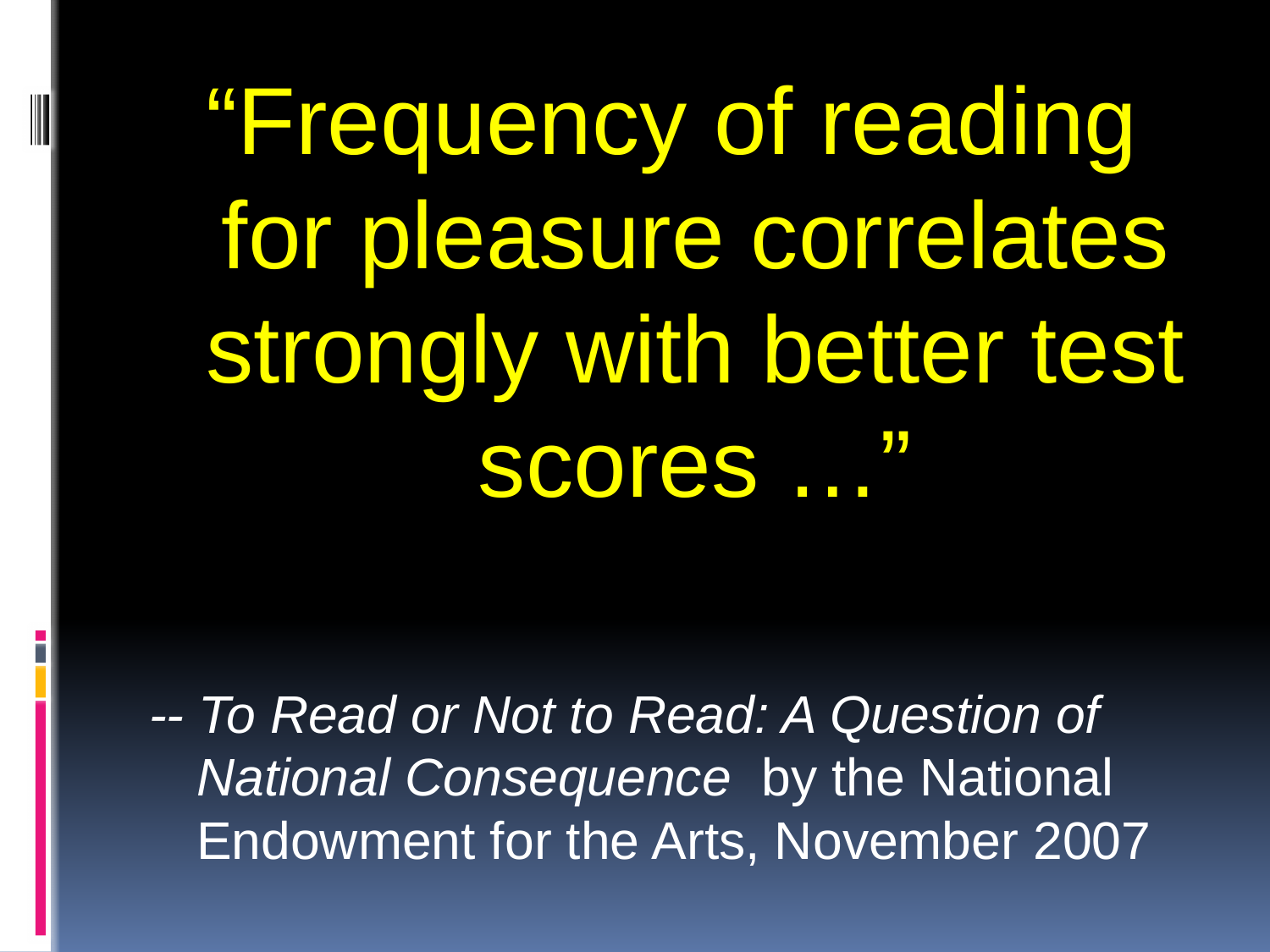

“Frequency of reading for pleasure correlates strongly with better test scores …”

-- To Read or Not to Read: A Question of National Consequence  by the National Endowment for the Arts, November 2007